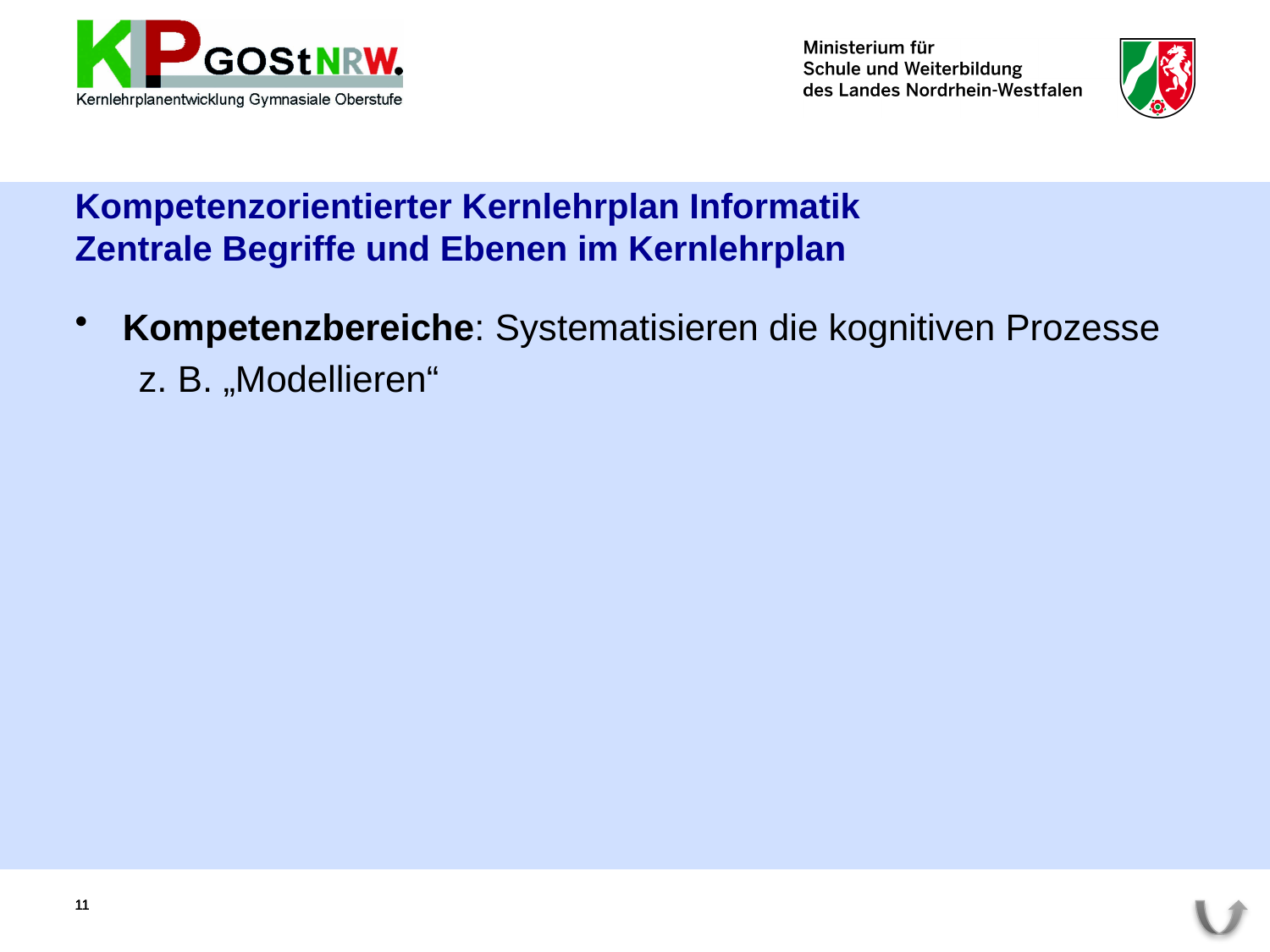

# Kompetenzorientierter Kernlehrplan Informatik Zentrale Begriffe und Ebenen im Kernlehrplan
Kompetenzbereiche: Systematisieren die kognitiven Prozesse
z. B. „Modellieren“

11
11
11